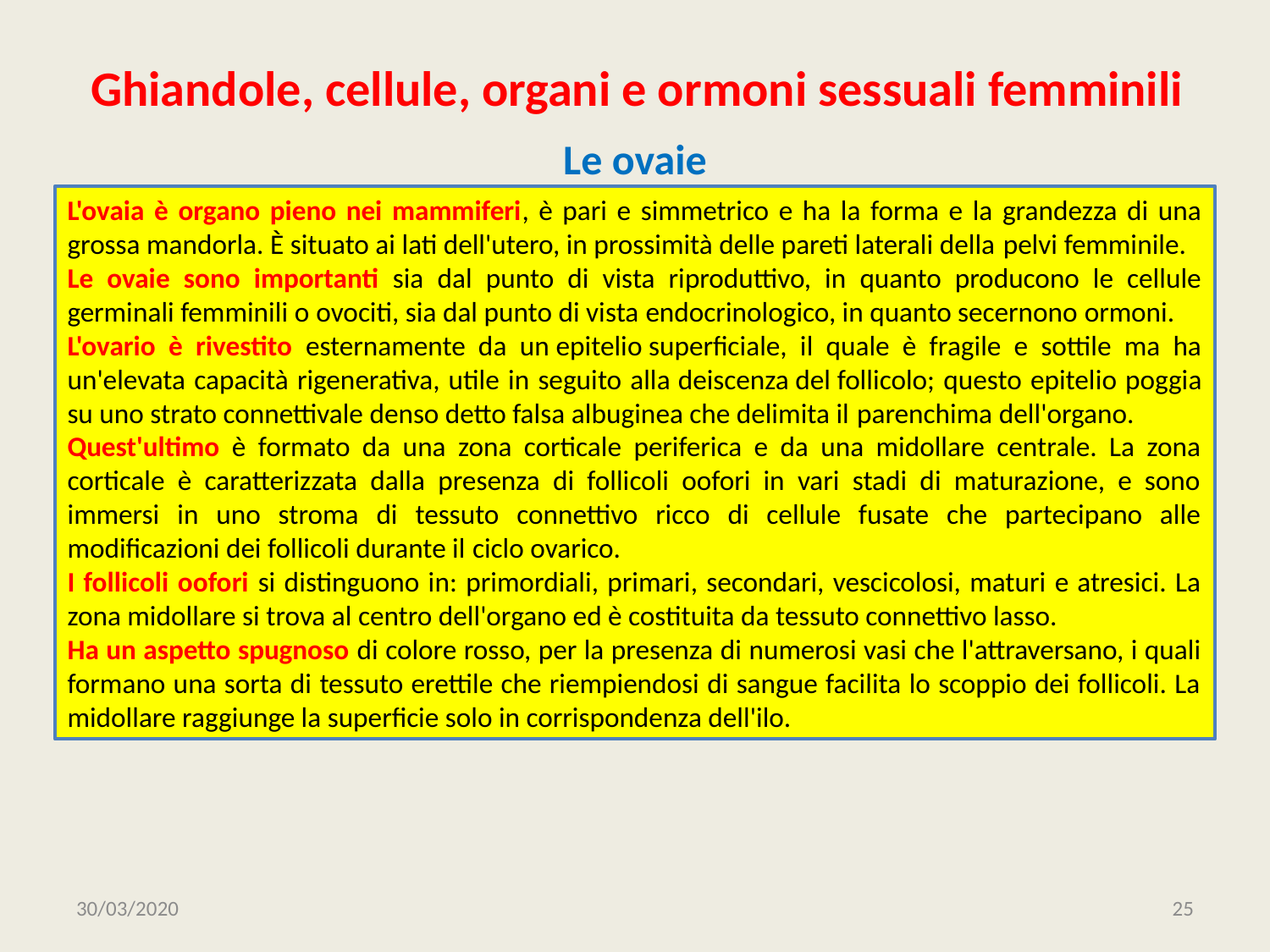

# Ghiandole, cellule, organi e ormoni sessuali femminili
Le ovaie
L'ovaia è organo pieno nei mammiferi, è pari e simmetrico e ha la forma e la grandezza di una grossa mandorla. È situato ai lati dell'utero, in prossimità delle pareti laterali della pelvi femminile.
Le ovaie sono importanti sia dal punto di vista riproduttivo, in quanto producono le cellule germinali femminili o ovociti, sia dal punto di vista endocrinologico, in quanto secernono ormoni.
L'ovario è rivestito esternamente da un epitelio superficiale, il quale è fragile e sottile ma ha un'elevata capacità rigenerativa, utile in seguito alla deiscenza del follicolo; questo epitelio poggia su uno strato connettivale denso detto falsa albuginea che delimita il parenchima dell'organo.
Quest'ultimo è formato da una zona corticale periferica e da una midollare centrale. La zona corticale è caratterizzata dalla presenza di follicoli oofori in vari stadi di maturazione, e sono immersi in uno stroma di tessuto connettivo ricco di cellule fusate che partecipano alle modificazioni dei follicoli durante il ciclo ovarico.
I follicoli oofori si distinguono in: primordiali, primari, secondari, vescicolosi, maturi e atresici. La zona midollare si trova al centro dell'organo ed è costituita da tessuto connettivo lasso.
Ha un aspetto spugnoso di colore rosso, per la presenza di numerosi vasi che l'attraversano, i quali formano una sorta di tessuto erettile che riempiendosi di sangue facilita lo scoppio dei follicoli. La midollare raggiunge la superficie solo in corrispondenza dell'ilo.
30/03/2020
25